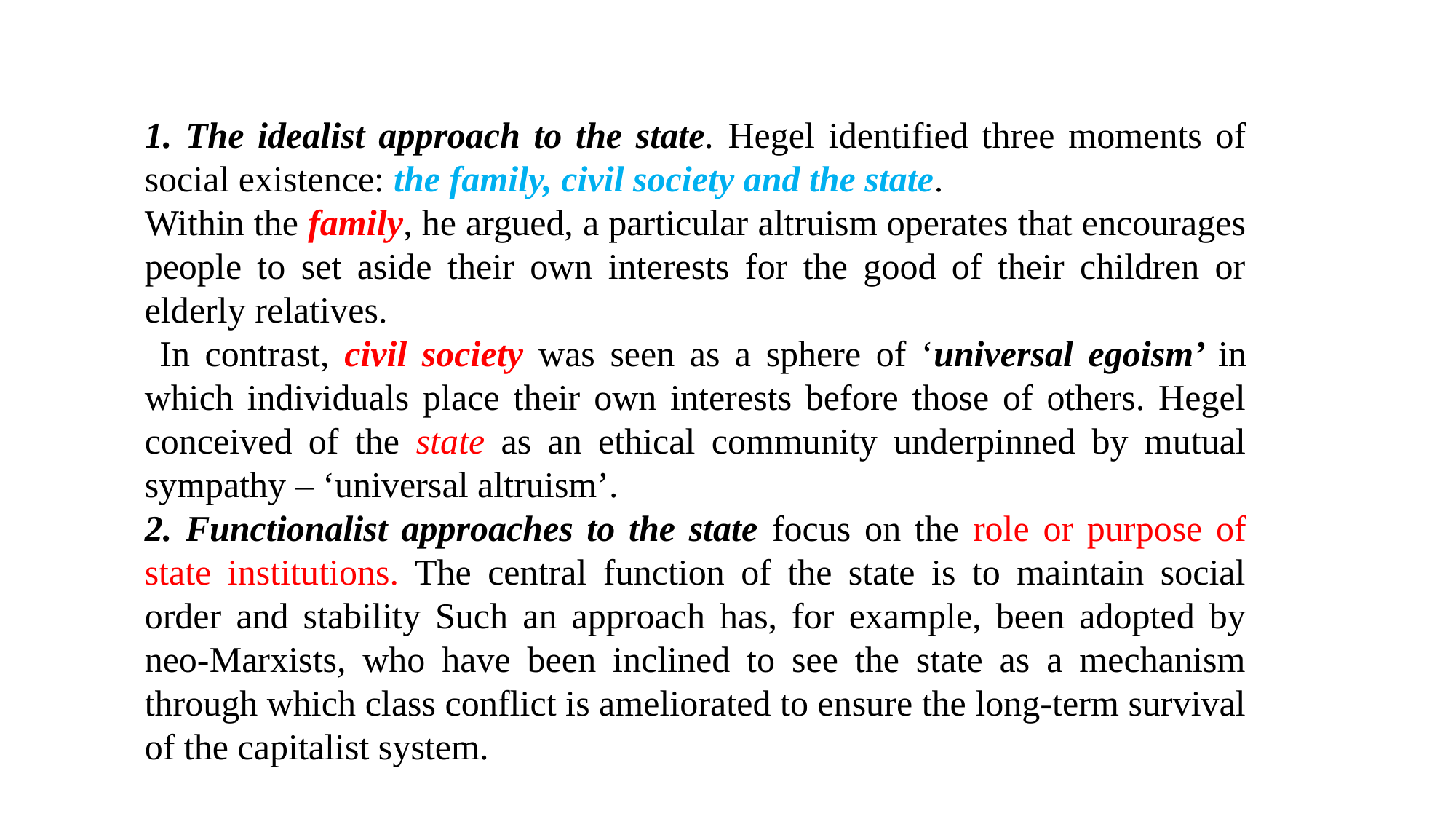

1. The idealist approach to the state. Hegel identified three moments of social existence: the family, civil society and the state.
Within the family, he argued, a particular altruism operates that encourages people to set aside their own interests for the good of their children or elderly relatives.
 In contrast, civil society was seen as a sphere of ‘universal egoism’ in which individuals place their own interests before those of others. Hegel conceived of the state as an ethical community underpinned by mutual sympathy – ‘universal altruism’.
2. Functionalist approaches to the state focus on the role or purpose of state institutions. The central function of the state is to maintain social order and stability Such an approach has, for example, been adopted by neo-Marxists, who have been inclined to see the state as a mechanism through which class conflict is ameliorated to ensure the long-term survival of the capitalist system.